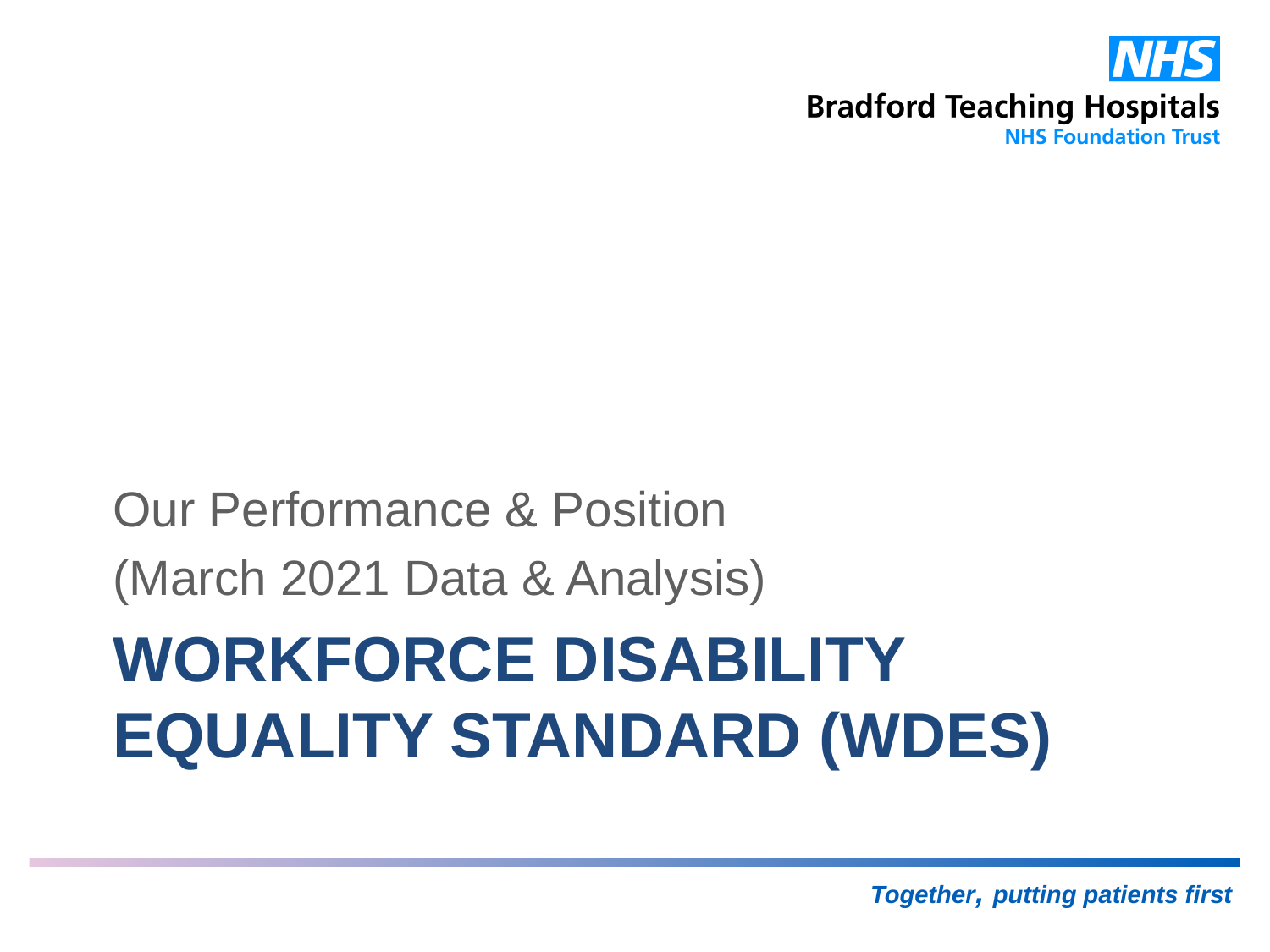

Our Performance & Position
(March 2021 Data & Analysis)
# Workforce Disability equality standard (wdes)